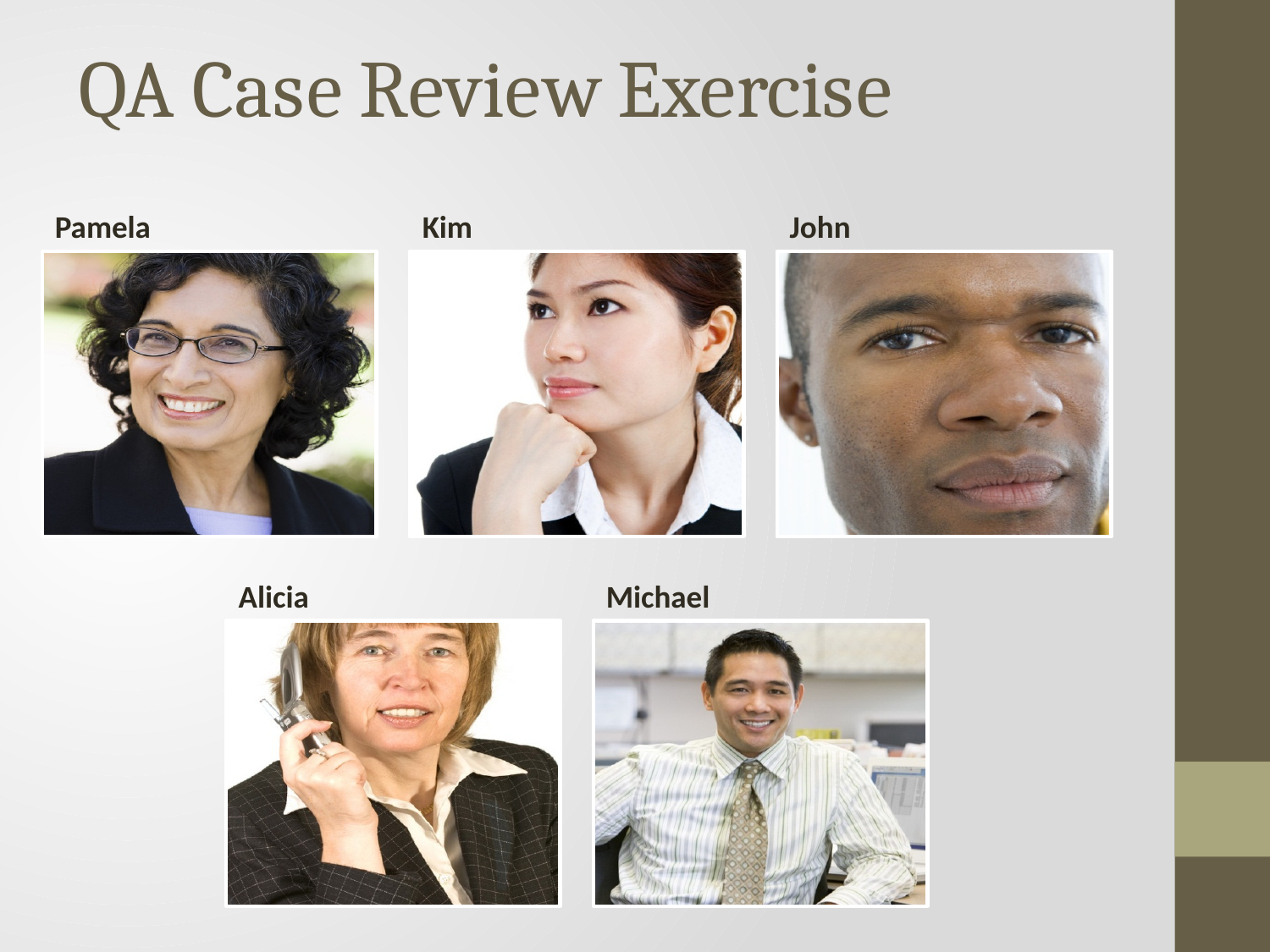

# QA Case Review Exercise
Pamela
Kim
John
Alicia
Michael